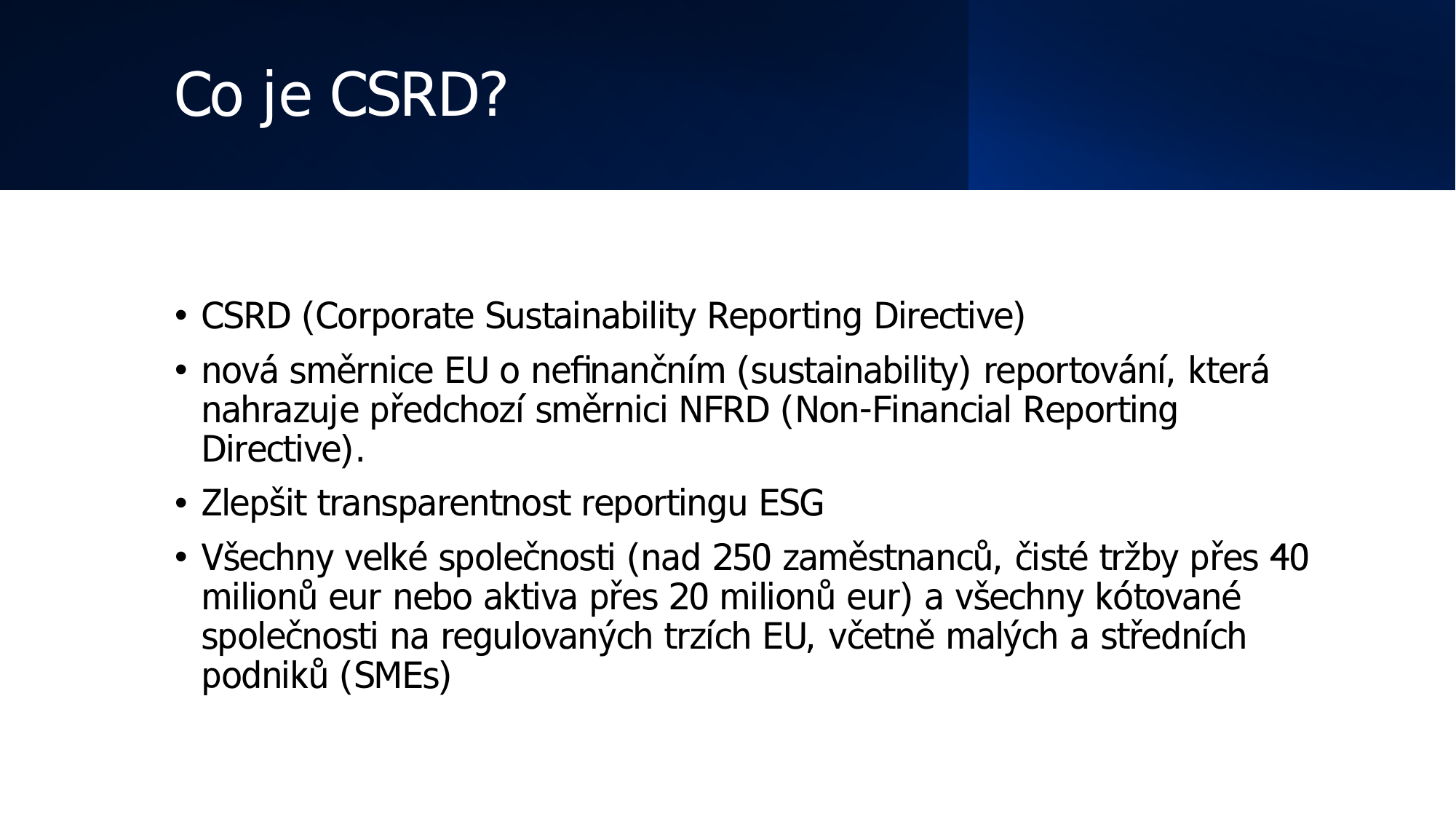

# Co je CSRD?
CSRD (Corporate Sustainability Reporting Directive)
nová směrnice EU o nefinančním (sustainability) reportování, která nahrazuje předchozí směrnici NFRD (Non-Financial Reporting Directive).
Zlepšit transparentnost reportingu ESG
Všechny velké společnosti (nad 250 zaměstnanců, čisté tržby přes 40 milionů eur nebo aktiva přes 20 milionů eur) a všechny kótované společnosti na regulovaných trzích EU, včetně malých a středních podniků (SMEs)